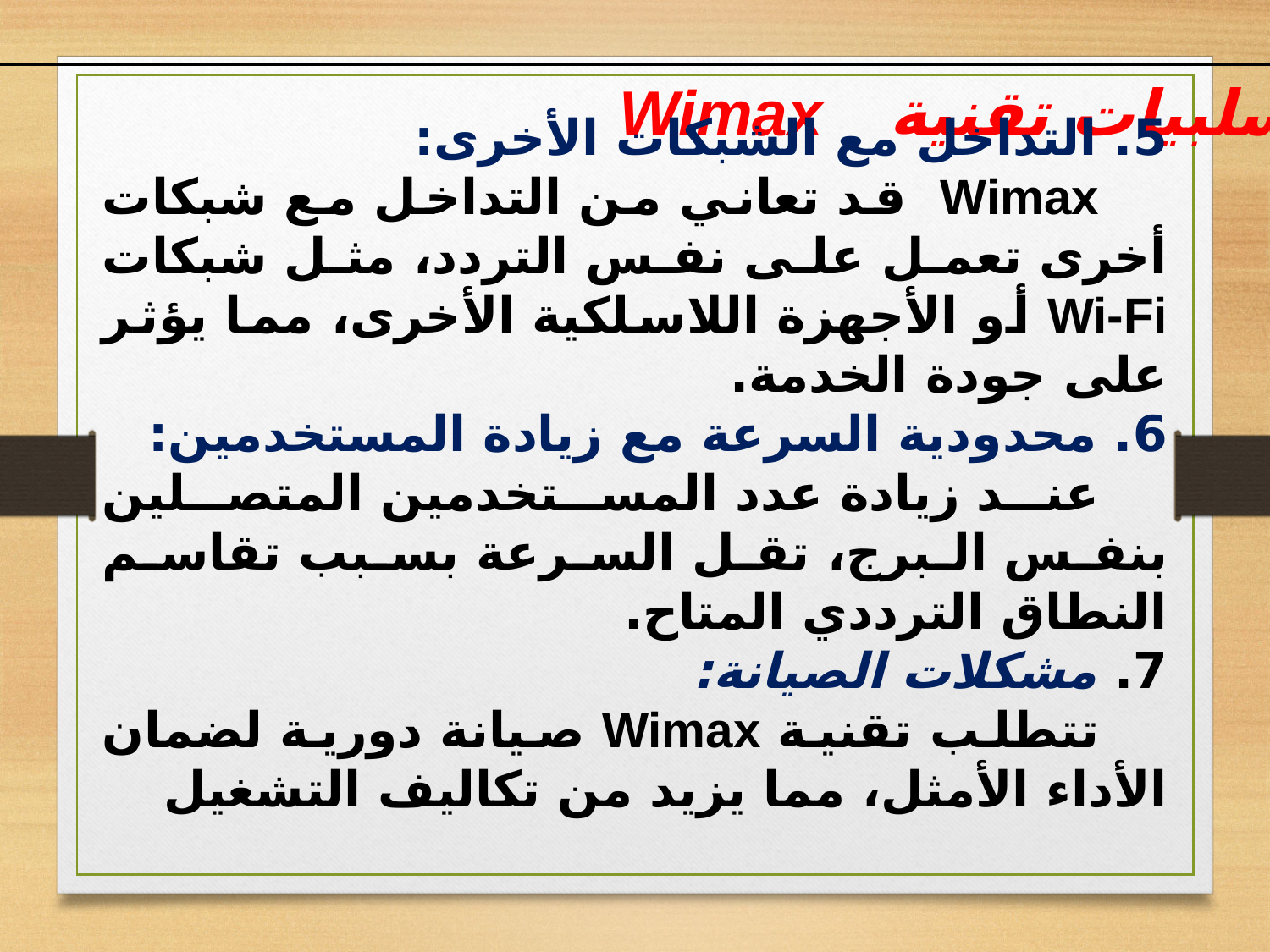

سلبيات تقنية   Wimax
5. التداخل مع الشبكات الأخرى:
    Wimax  قد تعاني من التداخل مع شبكات أخرى تعمل على نفس التردد، مثل شبكات Wi-Fi أو الأجهزة اللاسلكية الأخرى، مما يؤثر على جودة الخدمة.
6. محدودية السرعة مع زيادة المستخدمين:
    عند زيادة عدد المستخدمين المتصلين بنفس البرج، تقل السرعة بسبب تقاسم النطاق الترددي المتاح.
7. مشكلات الصيانة:
    تتطلب تقنية Wimax صيانة دورية لضمان الأداء الأمثل، مما يزيد من تكاليف التشغيل